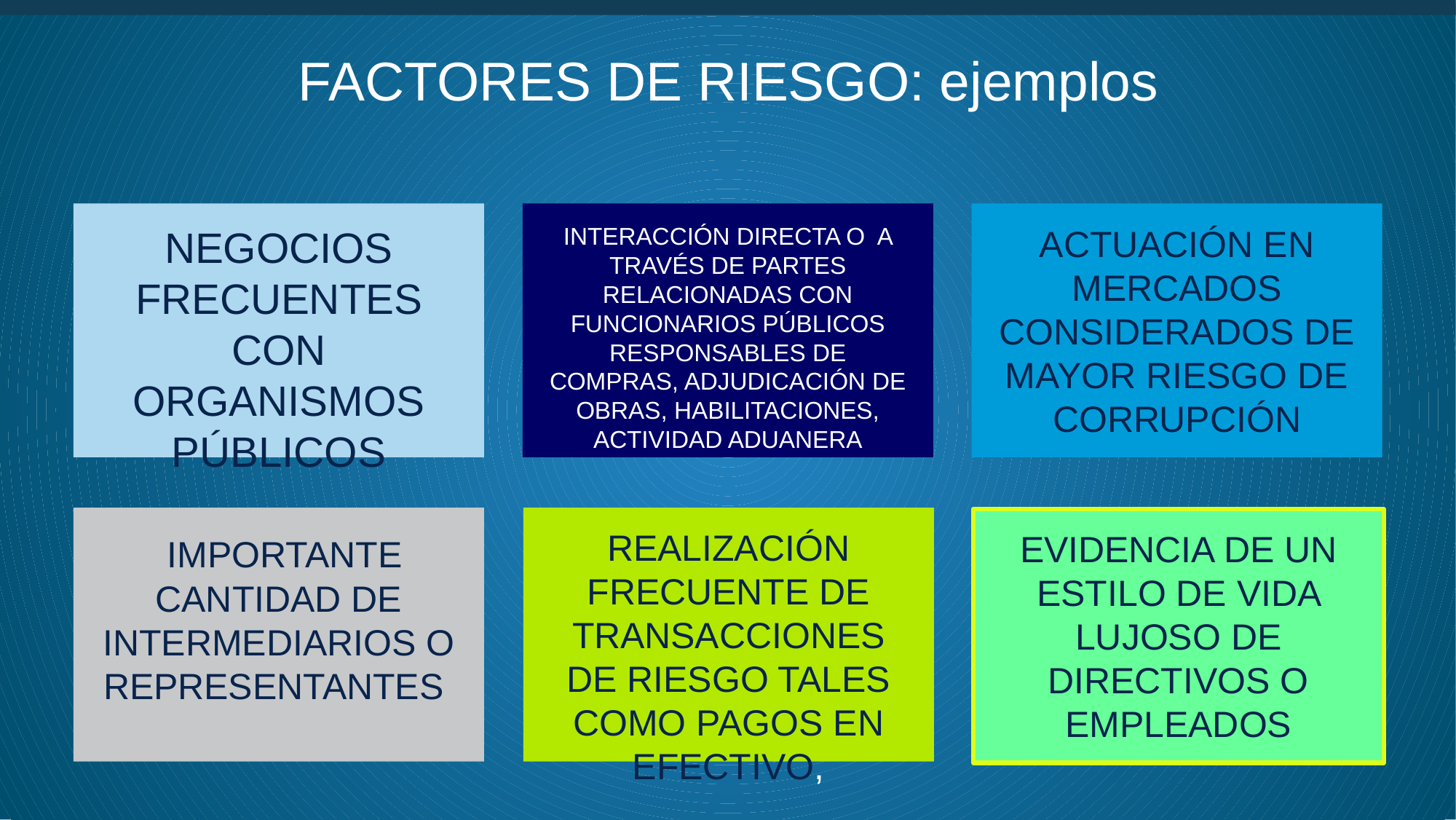

FACTORES DE RIESGO: ejemplos
NEGOCIOS FRECUENTES CON ORGANISMOS PÚBLICOS
INTERACCIÓN DIRECTA O  A TRAVÉS DE PARTES RELACIONADAS CON FUNCIONARIOS PÚBLICOS RESPONSABLES DE COMPRAS, ADJUDICACIÓN DE OBRAS, HABILITACIONES, ACTIVIDAD ADUANERA
ACTUACIÓN EN MERCADOS CONSIDERADOS DE MAYOR RIESGO DE CORRUPCIÓN
 IMPORTANTE CANTIDAD DE INTERMEDIARIOS O REPRESENTANTES
REALIZACIÓN FRECUENTE DE TRANSACCIONES DE RIESGO TALES COMO PAGOS EN EFECTIVO,
EVIDENCIA DE UN ESTILO DE VIDA LUJOSO DE DIRECTIVOS O EMPLEADOS